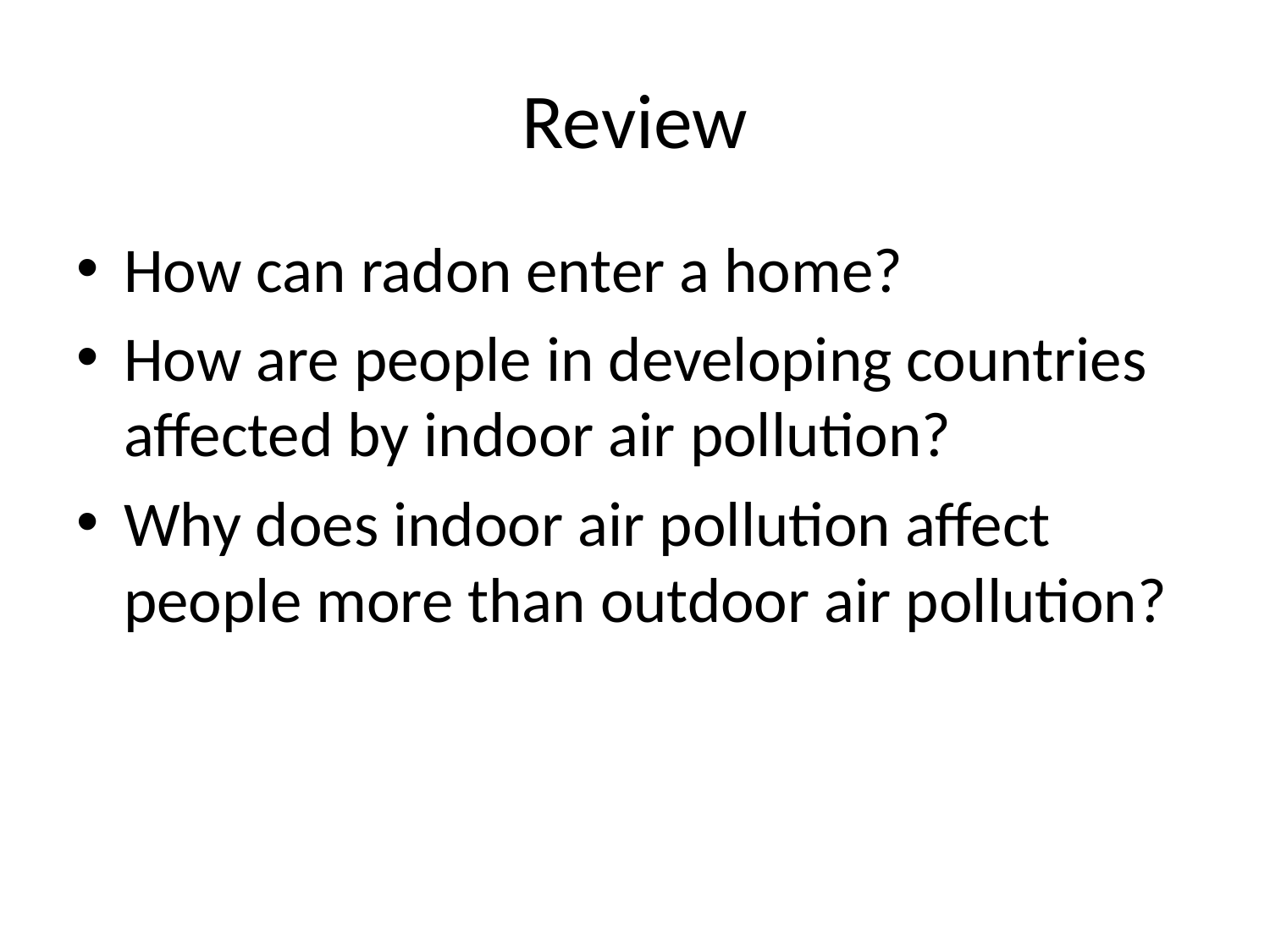

# Review
How can radon enter a home?
How are people in developing countries affected by indoor air pollution?
Why does indoor air pollution affect people more than outdoor air pollution?